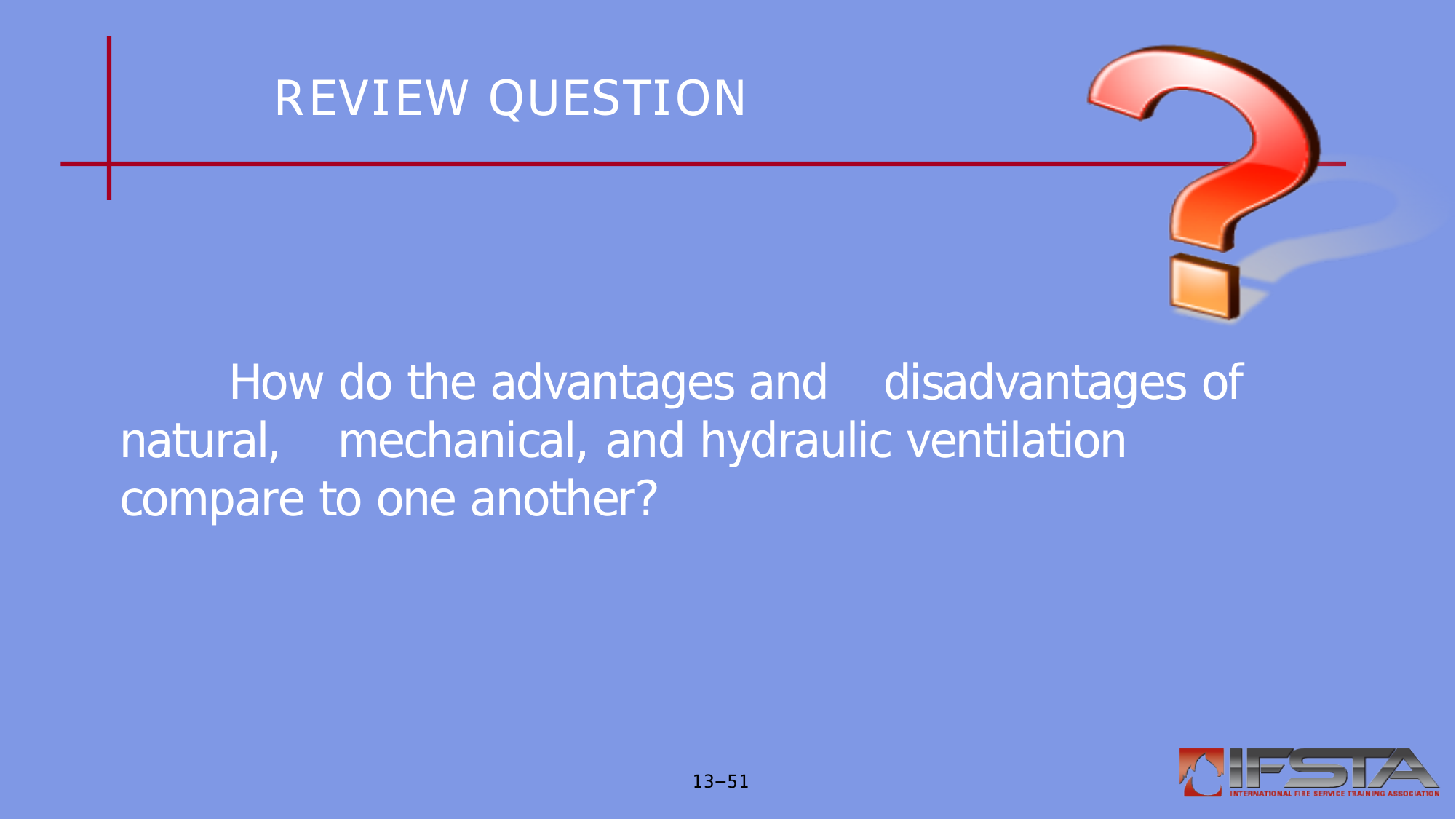

# REVIEW QUESTION

	How do the advantages and 	disadvantages of natural, 	mechanical, and hydraulic ventilation 	compare to one another?
13–51